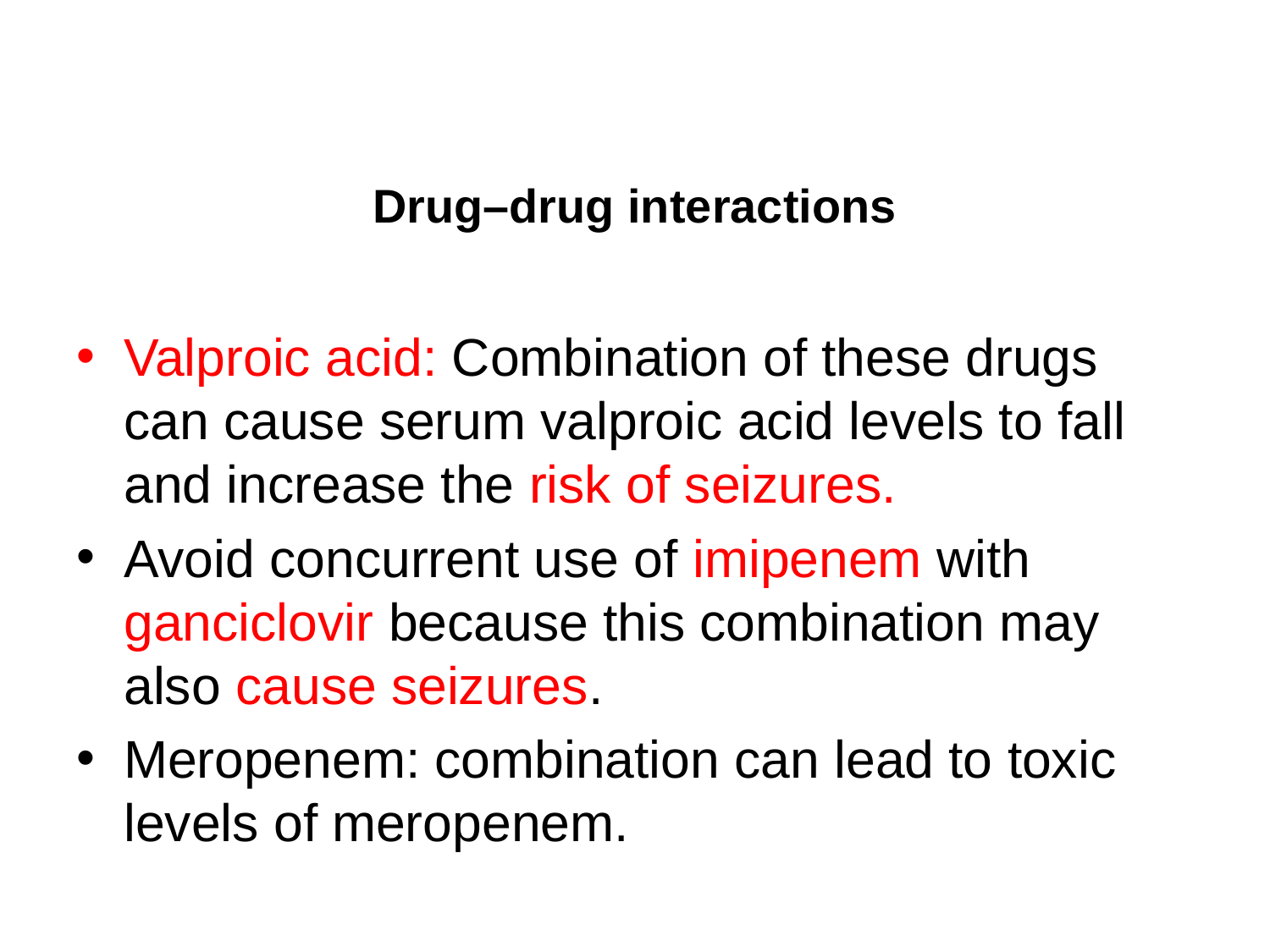

# Drug–drug interactions
Valproic acid: Combination of these drugs can cause serum valproic acid levels to fall and increase the risk of seizures.
Avoid concurrent use of imipenem with ganciclovir because this combination may also cause seizures.
Meropenem: combination can lead to toxic levels of meropenem.